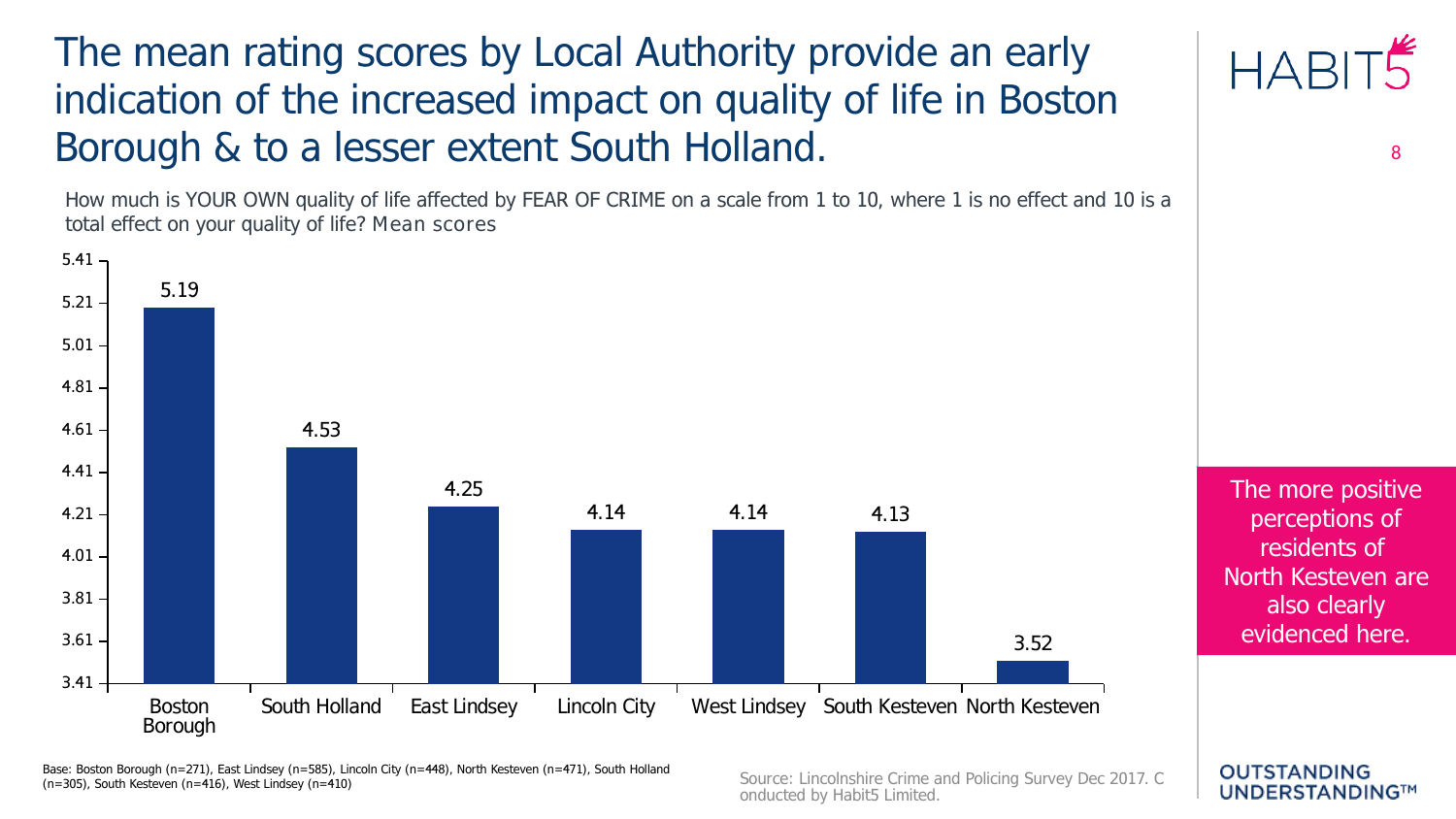

The mean rating scores by Local Authority provide an early indication of the increased impact on quality of life in Boston Borough & to a lesser extent South Holland.
8
How much is YOUR OWN quality of life affected by FEAR OF CRIME on a scale from 1 to 10, where 1 is no effect and 10 is a total effect on your quality of life? Mean scores

### Chart

| Category | Mean |
|---|---|
| Boston Borough | 5.19 |
| South Holland | 4.53 |
| East Lindsey | 4.25 |
| Lincoln City | 4.14 |
| West Lindsey | 4.14 |
| South Kesteven | 4.13 |
| North Kesteven | 3.52 |
The more positive perceptions of residents of
North Kesteven are also clearly evidenced here.
Source: Lincolnshire Crime and Policing Survey Dec 2017. Conducted by Habit5 Limited.
Base: Boston Borough (n=271), East Lindsey (n=585), Lincoln City (n=448), North Kesteven (n=471), South Holland (n=305), South Kesteven (n=416), West Lindsey (n=410)